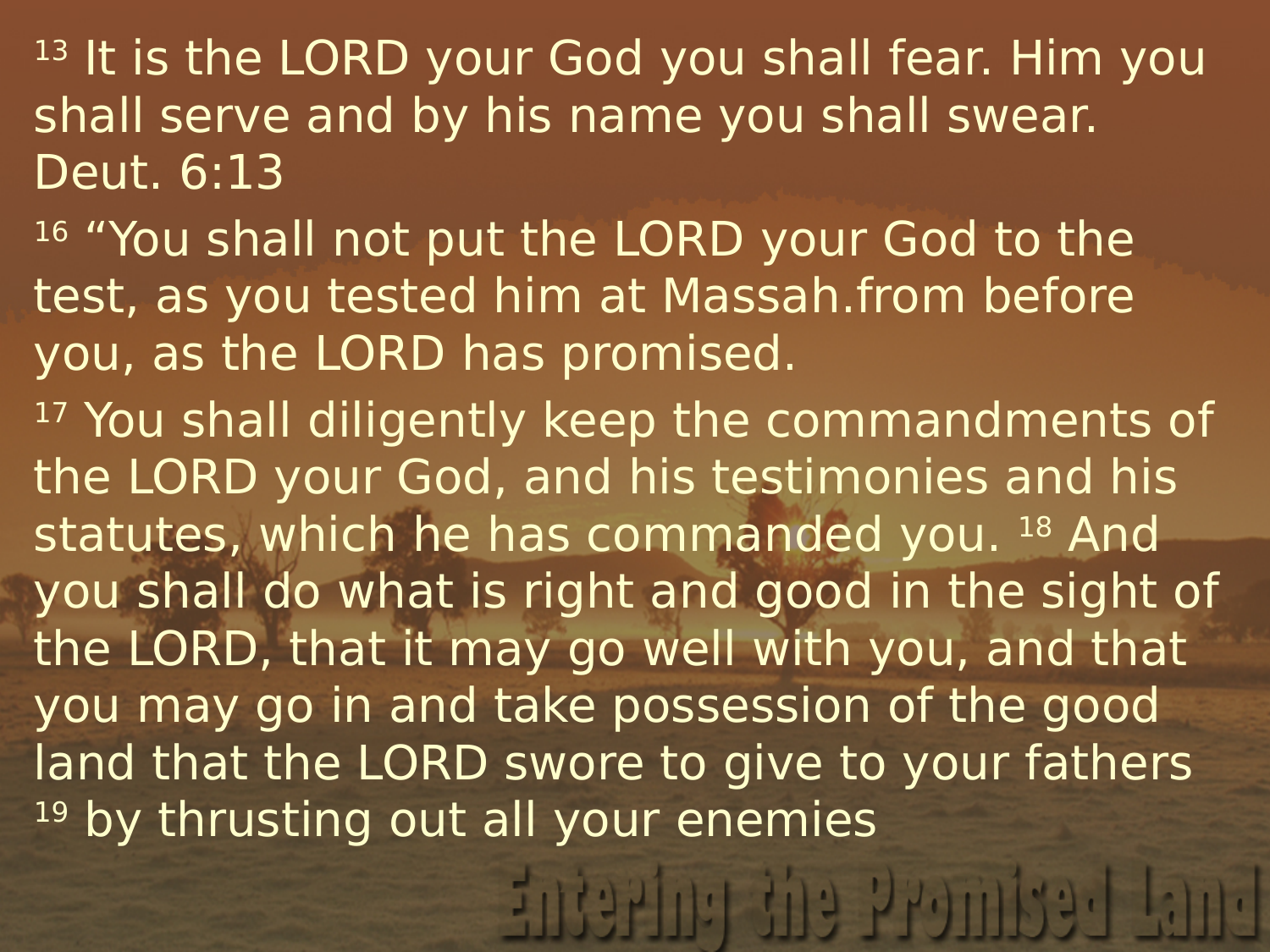

13 It is the LORD your God you shall fear. Him you shall serve and by his name you shall swear. Deut. 6:13
16 “You shall not put the LORD your God to the test, as you tested him at Massah.from before you, as the LORD has promised.
17 You shall diligently keep the commandments of the LORD your God, and his testimonies and his statutes, which he has commanded you. 18 And you shall do what is right and good in the sight of the LORD, that it may go well with you, and that you may go in and take possession of the good land that the LORD swore to give to your fathers 19 by thrusting out all your enemies